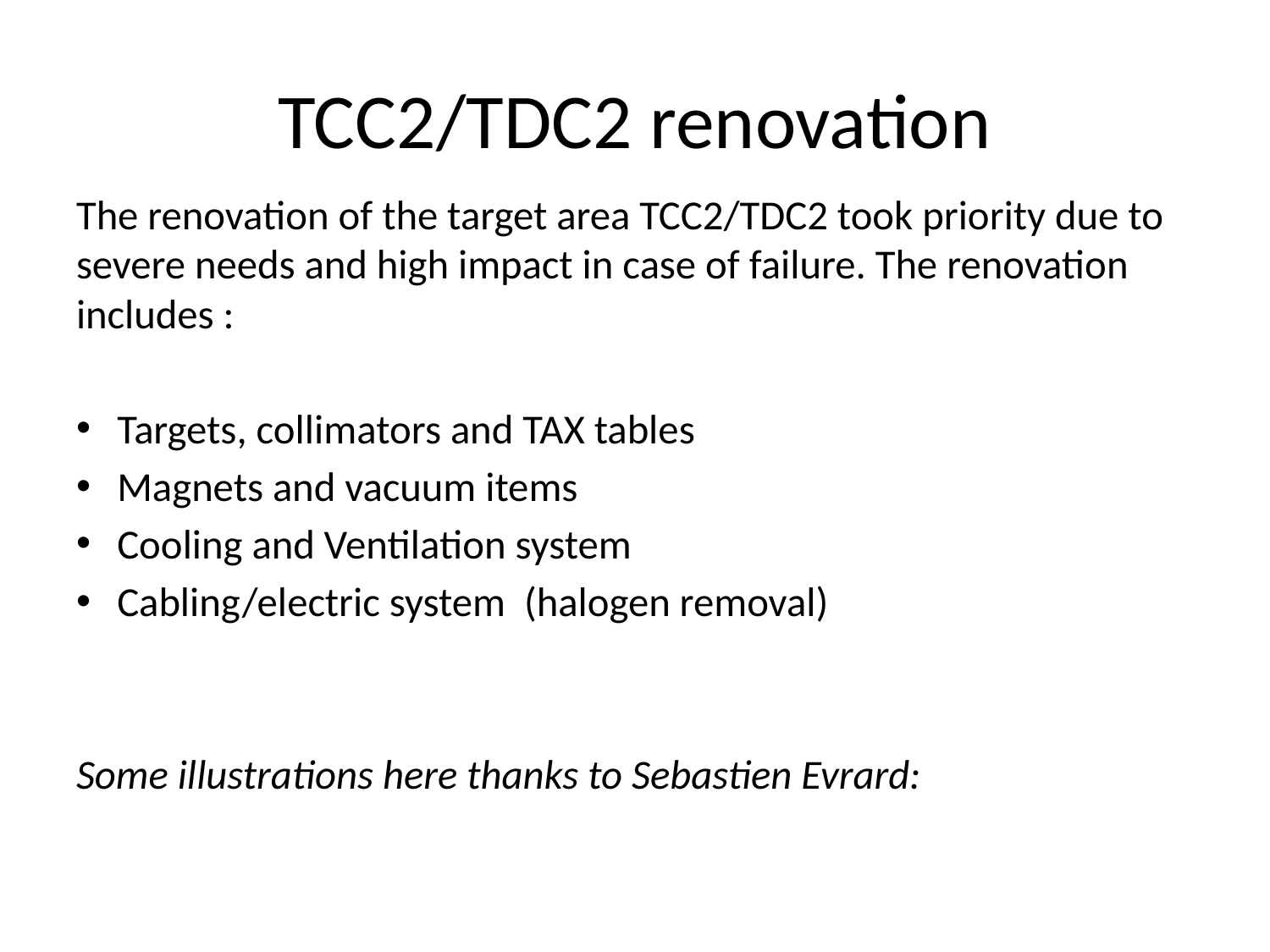

# TCC2/TDC2 renovation
The renovation of the target area TCC2/TDC2 took priority due to severe needs and high impact in case of failure. The renovation includes :

Targets, collimators and TAX tables
Magnets and vacuum items
Cooling and Ventilation system
Cabling/electric system  (halogen removal)

Some illustrations here thanks to Sebastien Evrard: